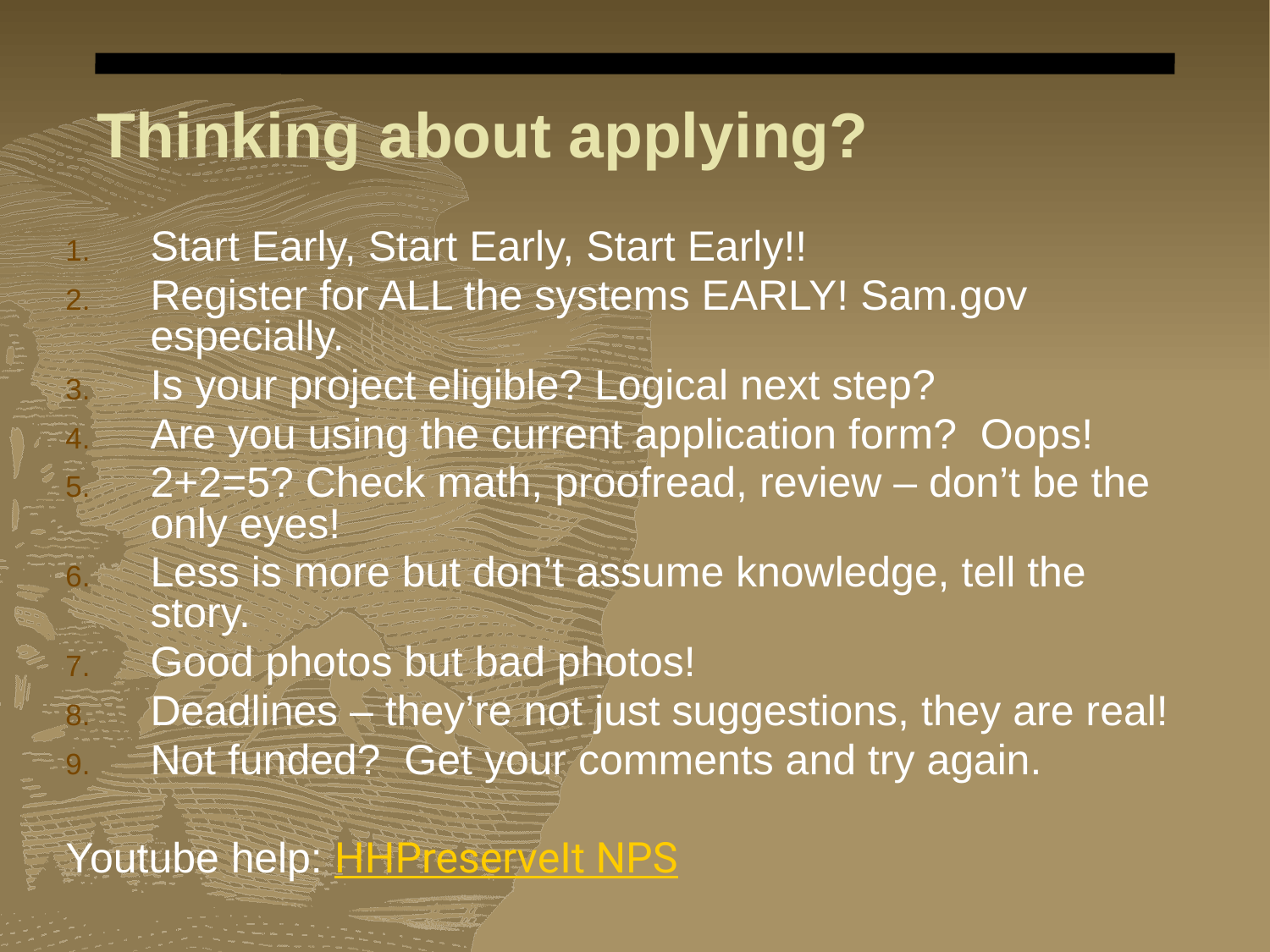

# Thinking about applying?
Start Early, Start Early, Start Early!!
Register for ALL the systems EARLY! Sam.gov especially.
Is your project eligible? Logical next step?
Are you using the current application form?  Oops!
2+2=5? Check math, proofread, review – don’t be the only eyes!
Less is more but don’t assume knowledge, tell the story.
Good photos but bad photos!
Deadlines – they’re not just suggestions, they are real!
Not funded?  Get your comments and try again.

Youtube help: HHPreserveIt NPS